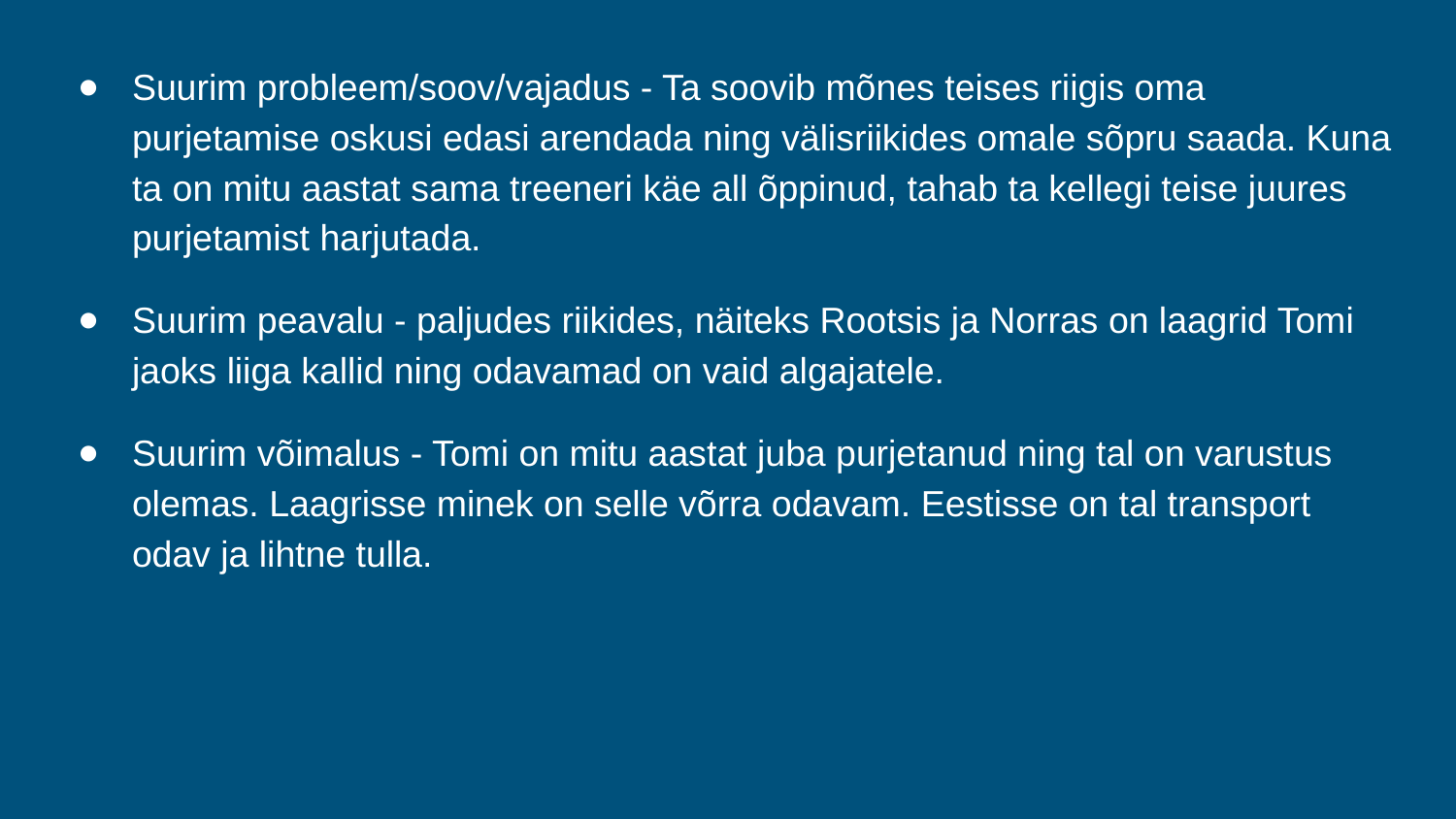

Suurim probleem/soov/vajadus - Ta soovib mõnes teises riigis oma purjetamise oskusi edasi arendada ning välisriikides omale sõpru saada. Kuna ta on mitu aastat sama treeneri käe all õppinud, tahab ta kellegi teise juures purjetamist harjutada.
Suurim peavalu - paljudes riikides, näiteks Rootsis ja Norras on laagrid Tomi jaoks liiga kallid ning odavamad on vaid algajatele.
Suurim võimalus - Tomi on mitu aastat juba purjetanud ning tal on varustus olemas. Laagrisse minek on selle võrra odavam. Eestisse on tal transport odav ja lihtne tulla.